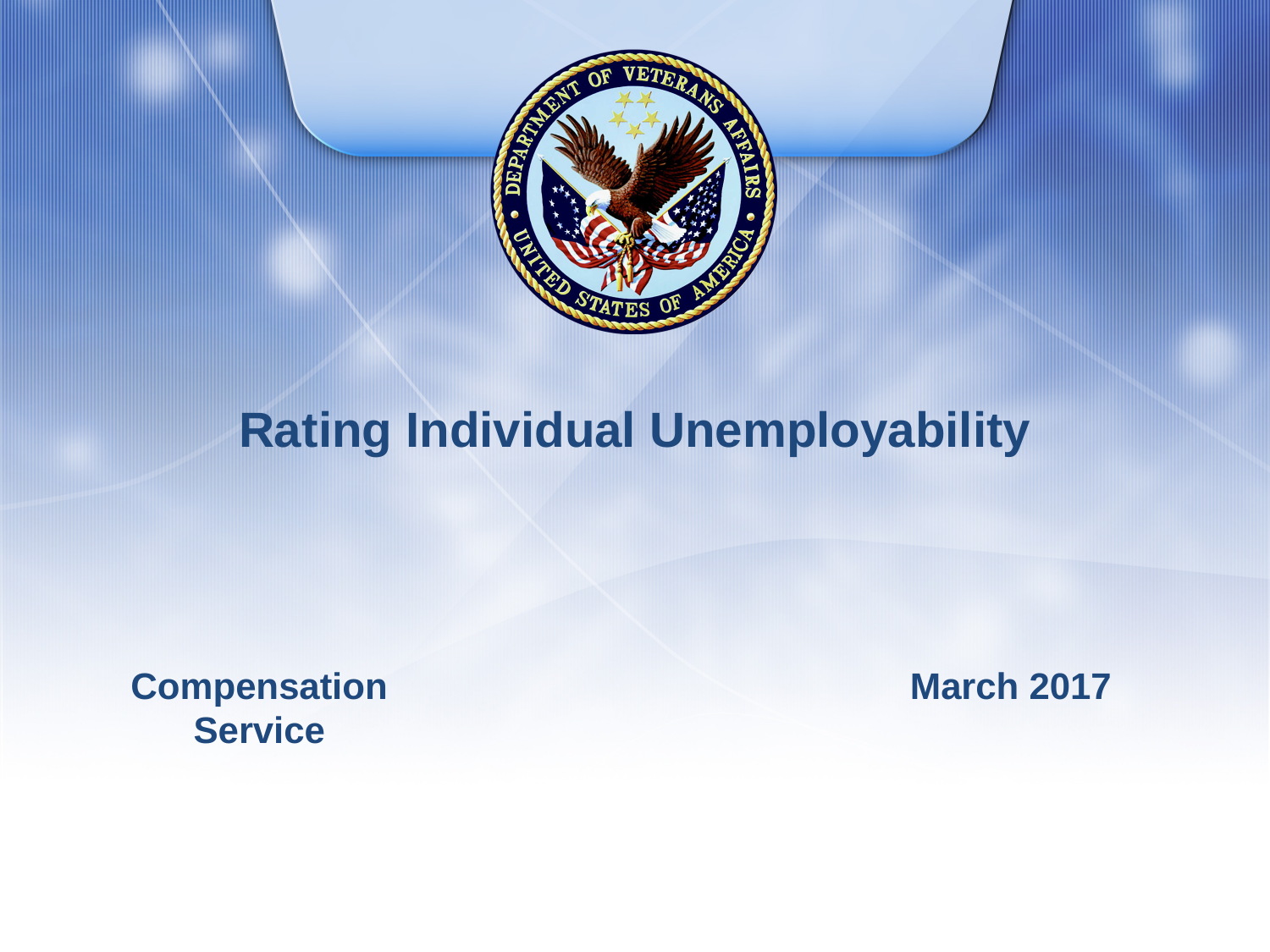

# Rating Individual Unemployability
Compensation Service
March 2017